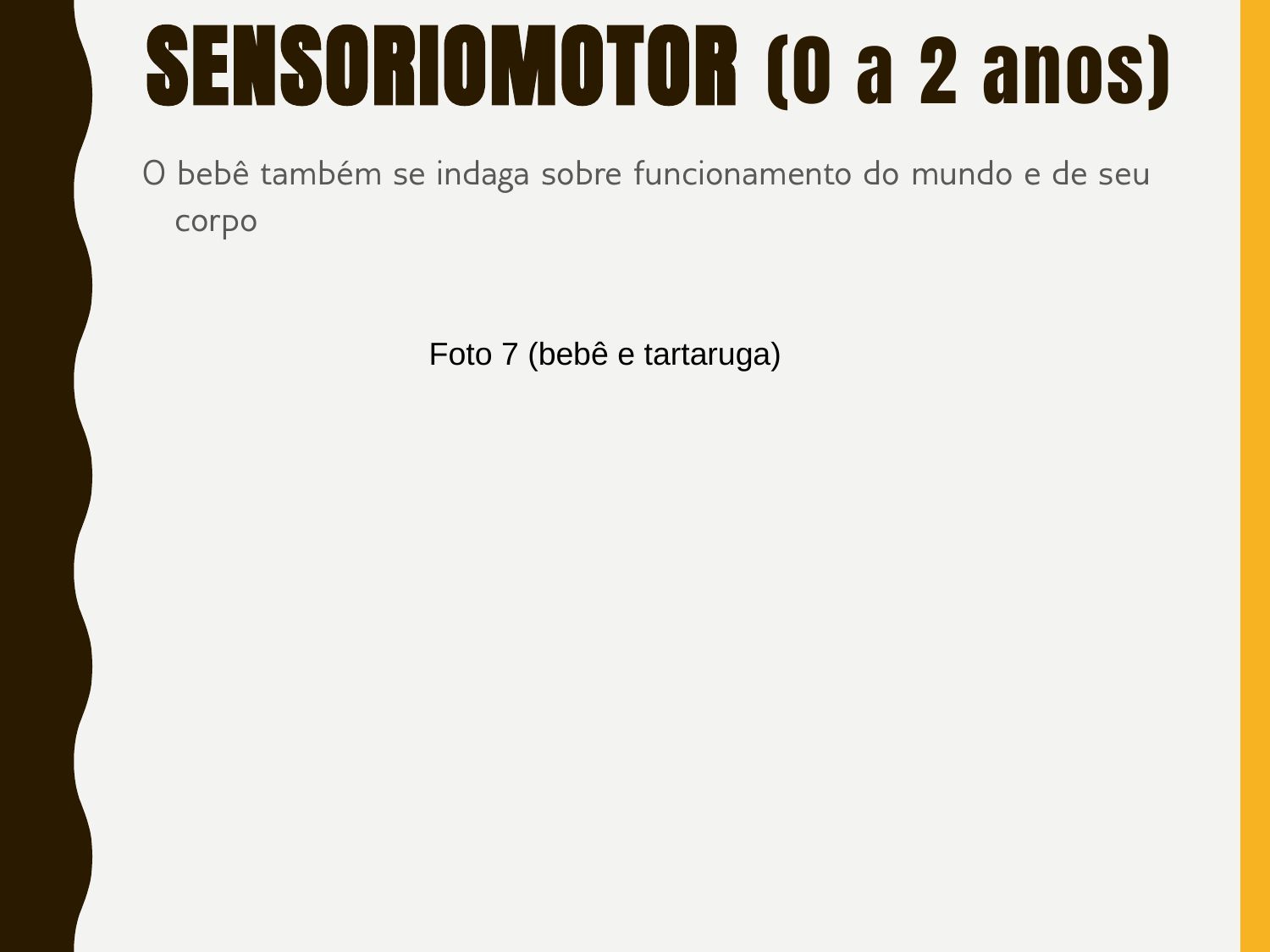

# SENSORIOMOTOR (0 a 2 anos)
O bebê também se indaga sobre funcionamento do mundo e de seu corpo

Foto 7 (bebê e tartaruga)